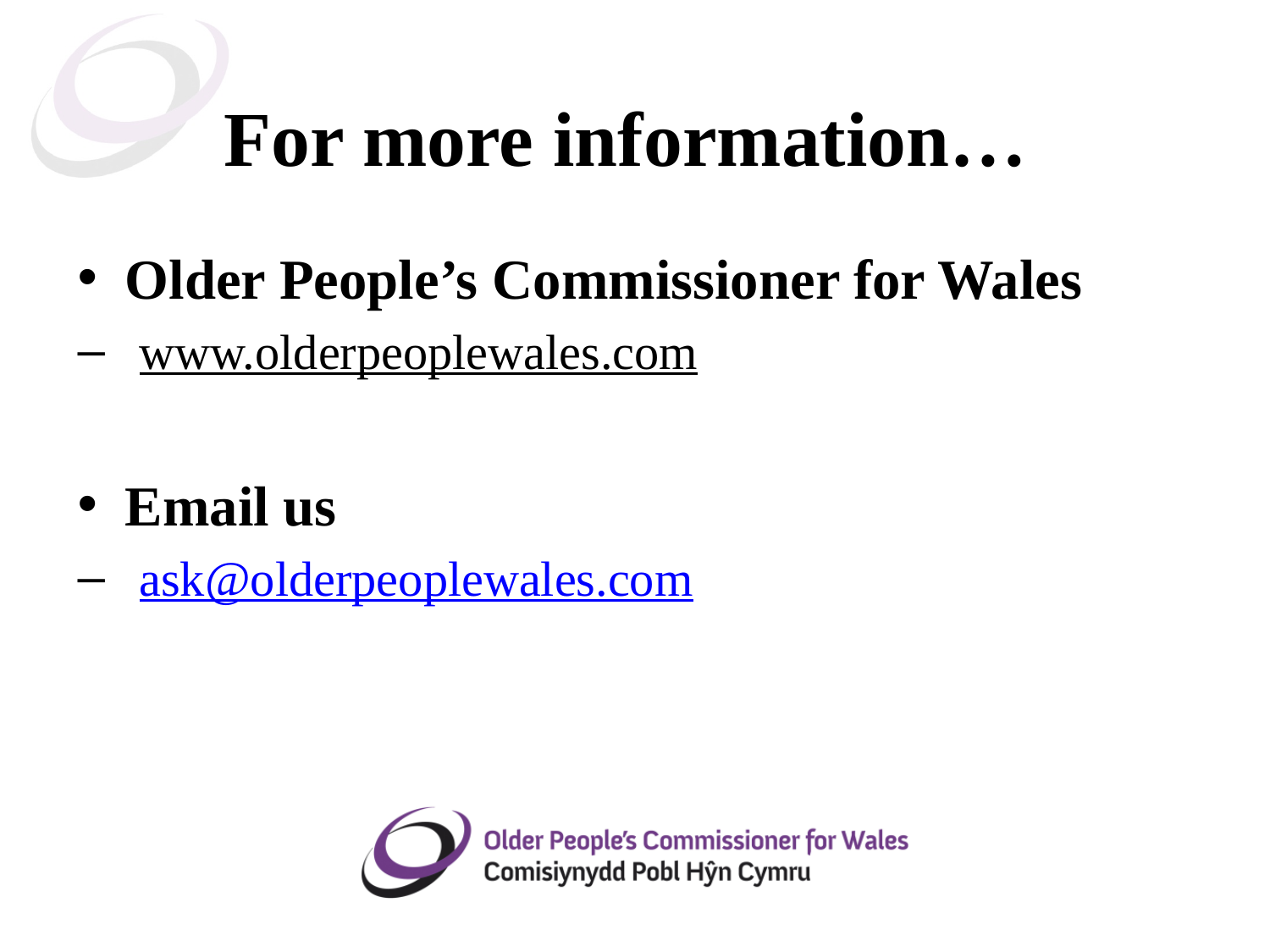

# For more information…
Older People’s Commissioner for Wales
www.olderpeoplewales.com

Email us
ask@olderpeoplewales.com